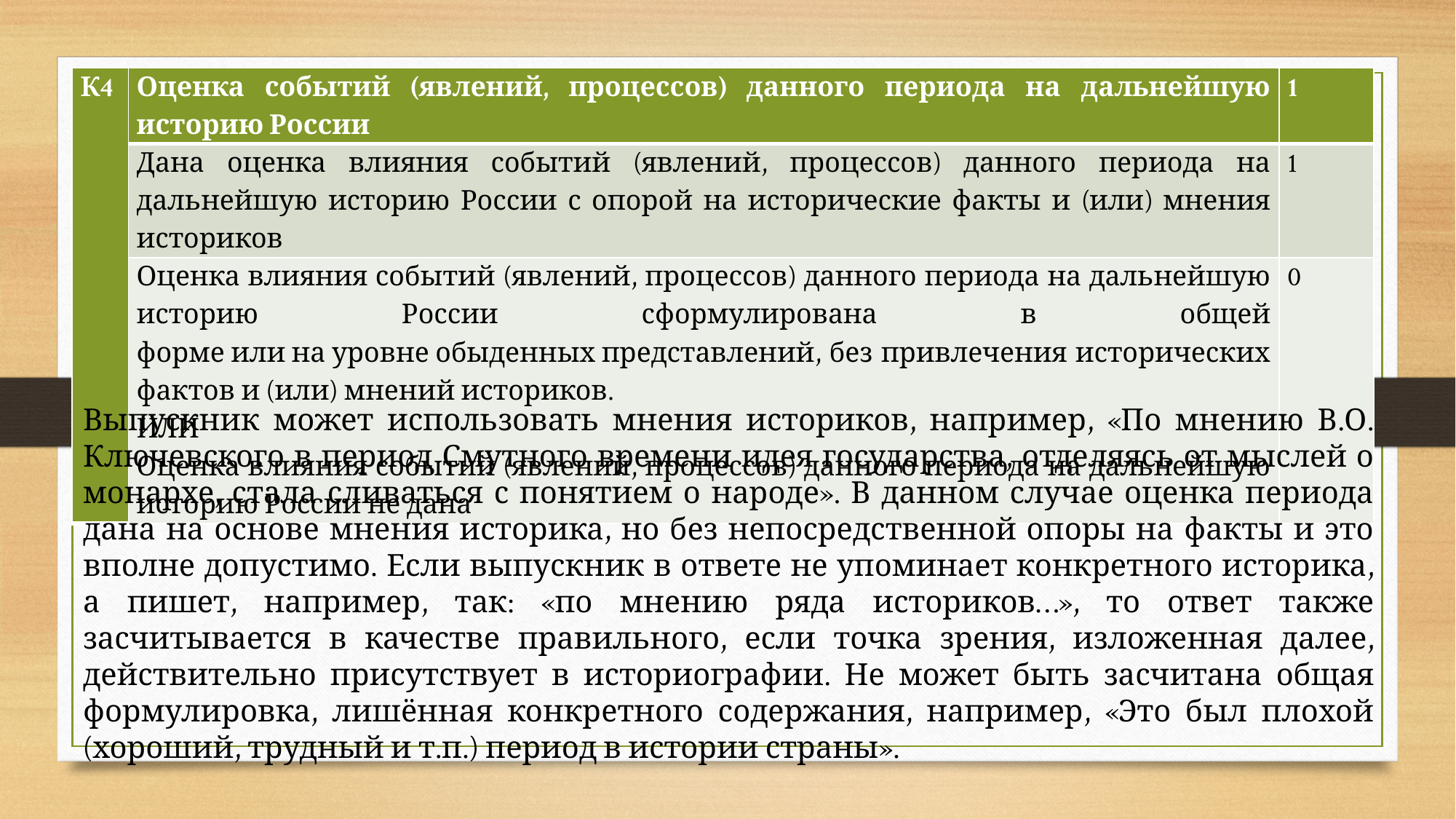

| К4 | Оценка событий (явлений, процессов) данного периода на дальнейшую историю России | 1 |
| --- | --- | --- |
|  | Дана оценка влияния событий (явлений, процессов) данного периода на дальнейшую историю России с опорой на исторические факты и (или) мнения историков | 1 |
|  | Оценка влияния событий (явлений, процессов) данного периода на дальнейшую историю России сформулирована в общей форме или на уровне обыденных представлений, без привлечения исторических фактов и (или) мнений историков. ИЛИ Оценка влияния событий (явлений, процессов) данного периода на дальнейшую историю России не дана | 0 |
Выпускник может использовать мнения историков, например, «По мнению В.О. Ключевского в период Смутного времени идея государства, отделяясь от мыслей о монархе, стала сливаться с понятием о народе». В данном случае оценка периода дана на основе мнения историка, но без непосредственной опоры на факты и это вполне допустимо. Если выпускник в ответе не упоминает конкретного историка, а пишет, например, так: «по мнению ряда историков…», то ответ также засчитывается в качестве правильного, если точка зрения, изложенная далее, действительно присутствует в историографии. Не может быть засчитана общая формулировка, лишённая конкретного содержания, например, «Это был плохой (хороший, трудный и т.п.) период в истории страны».